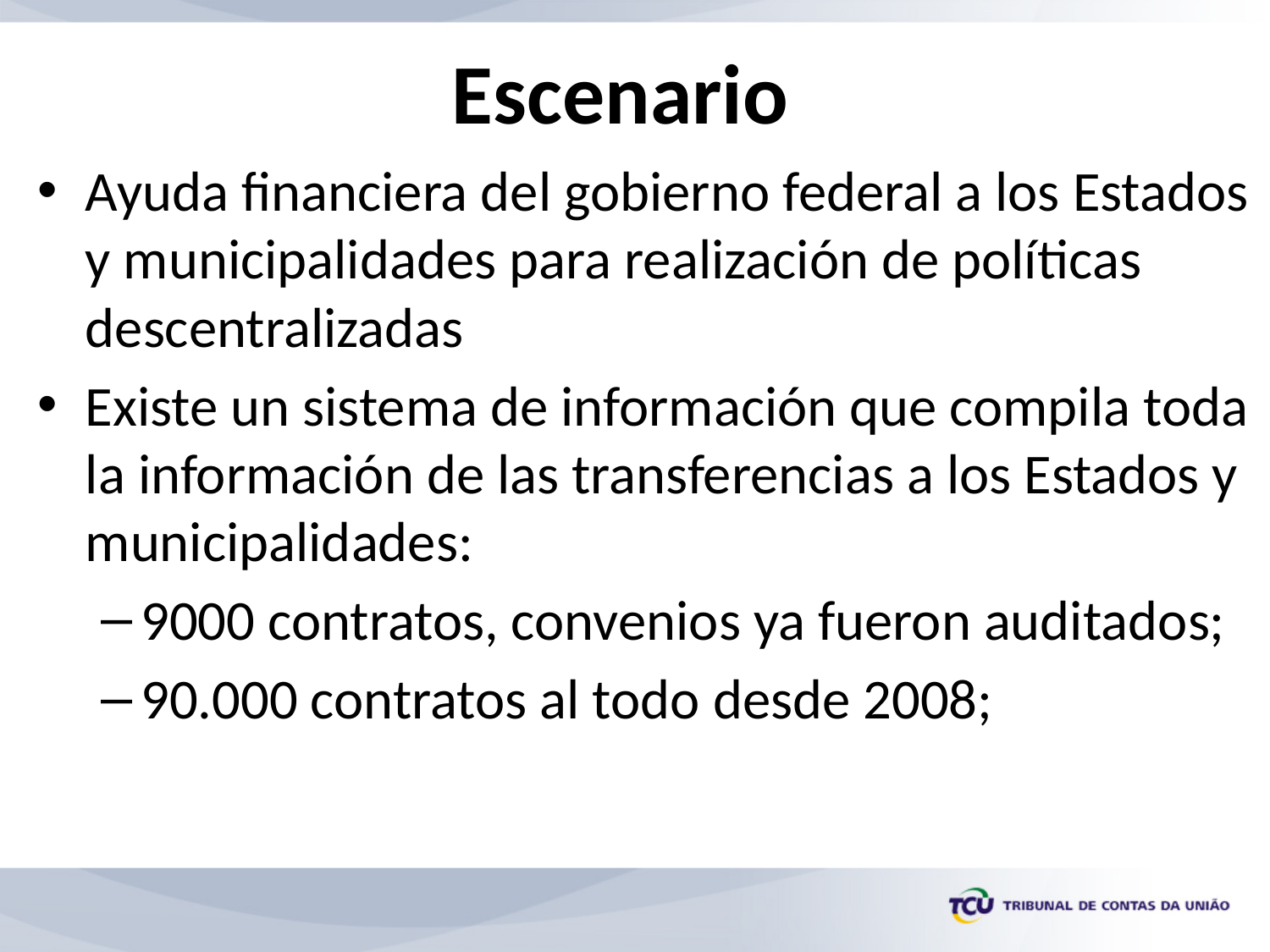

Escenario
Ayuda financiera del gobierno federal a los Estados y municipalidades para realización de políticas descentralizadas
Existe un sistema de información que compila toda la información de las transferencias a los Estados y municipalidades:
9000 contratos, convenios ya fueron auditados;
90.000 contratos al todo desde 2008;